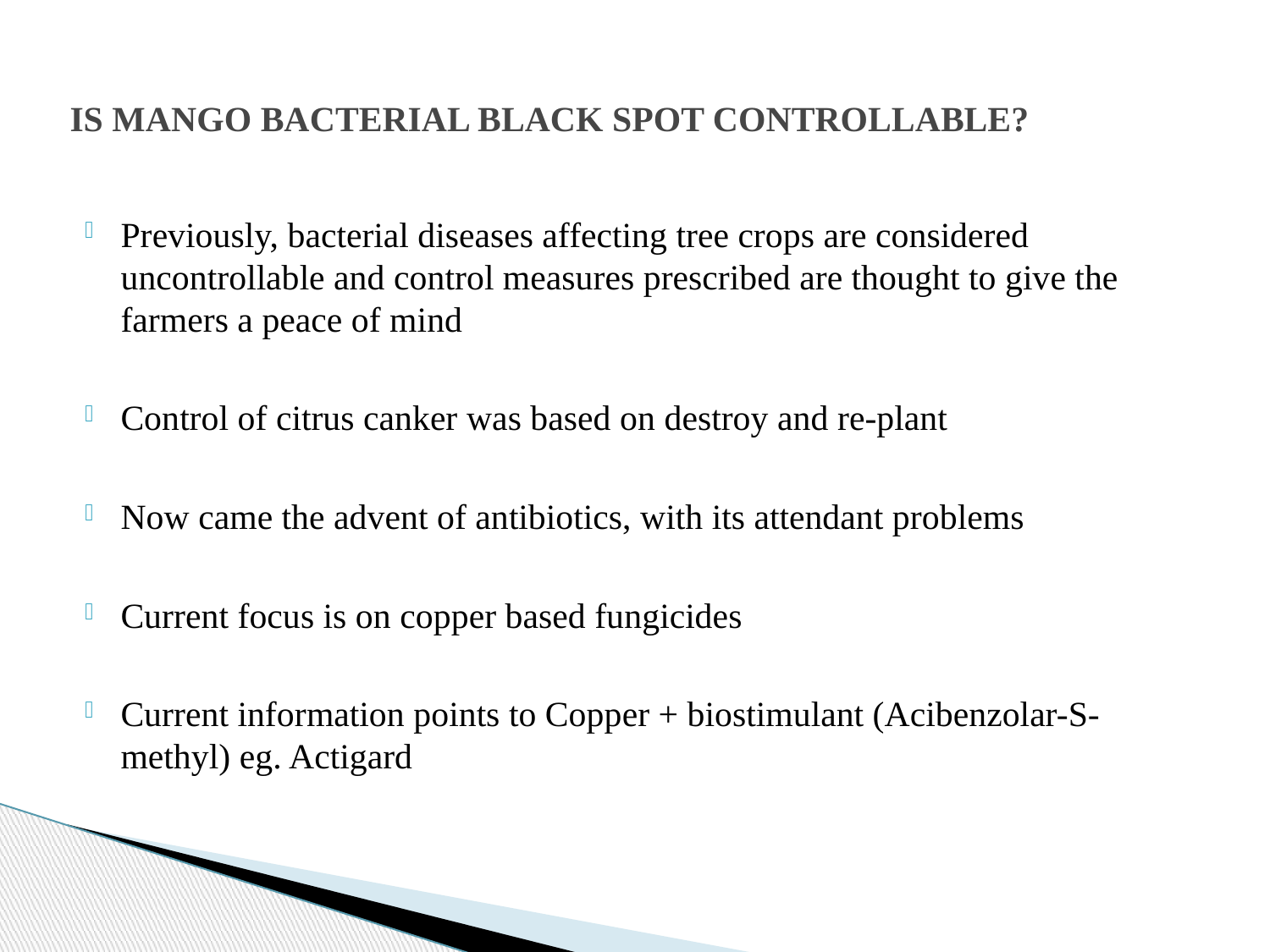

# IS MANGO BACTERIAL BLACK SPOT CONTROLLABLE?
Previously, bacterial diseases affecting tree crops are considered uncontrollable and control measures prescribed are thought to give the farmers a peace of mind

Control of citrus canker was based on destroy and re-plant

Now came the advent of antibiotics, with its attendant problems

Current focus is on copper based fungicides

Current information points to Copper + biostimulant (Acibenzolar-S-methyl) eg. Actigard